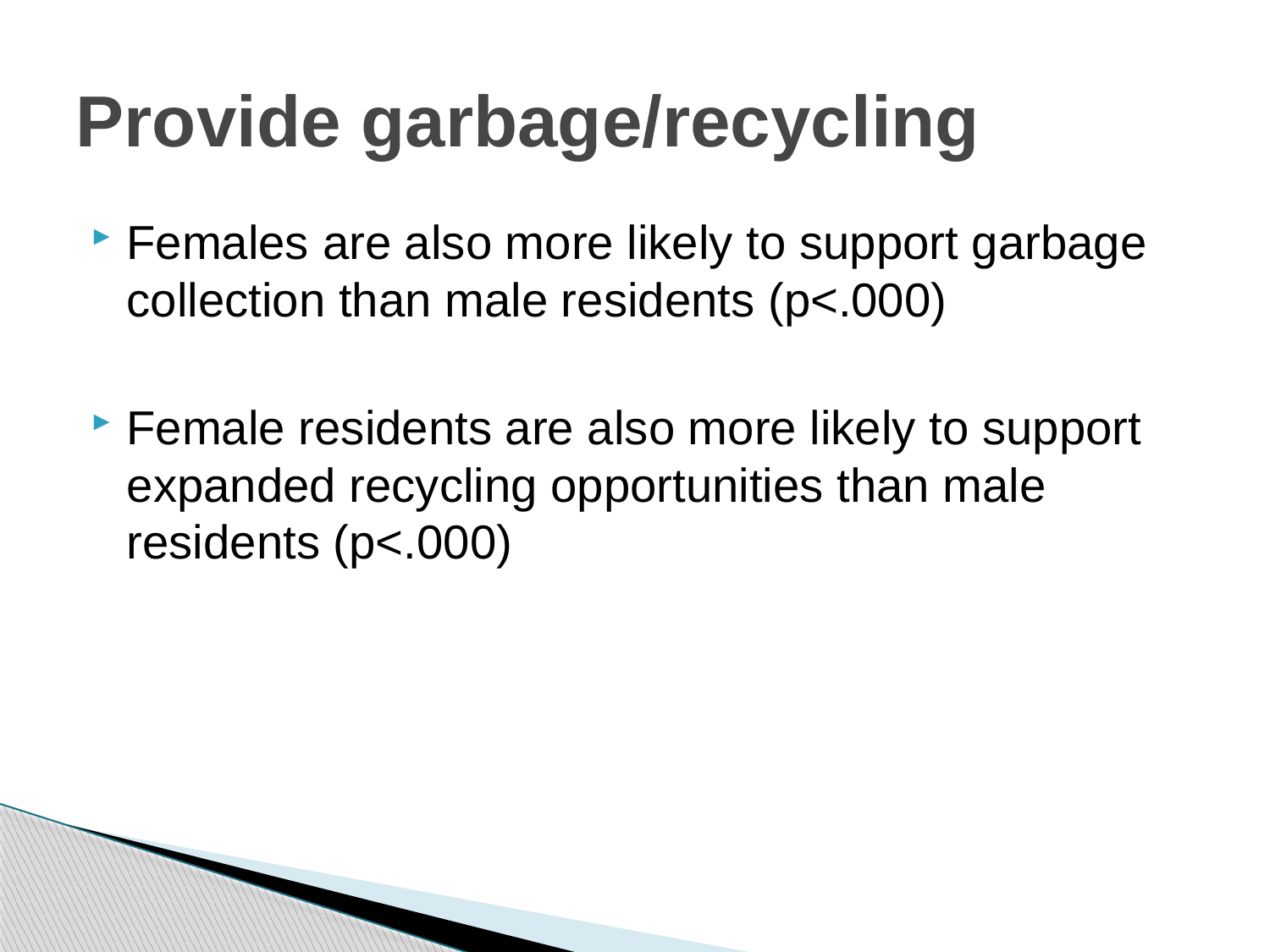

# Provide garbage/recycling
Females are also more likely to support garbage collection than male residents (p<.000)

Female residents are also more likely to support expanded recycling opportunities than male residents (p<.000)